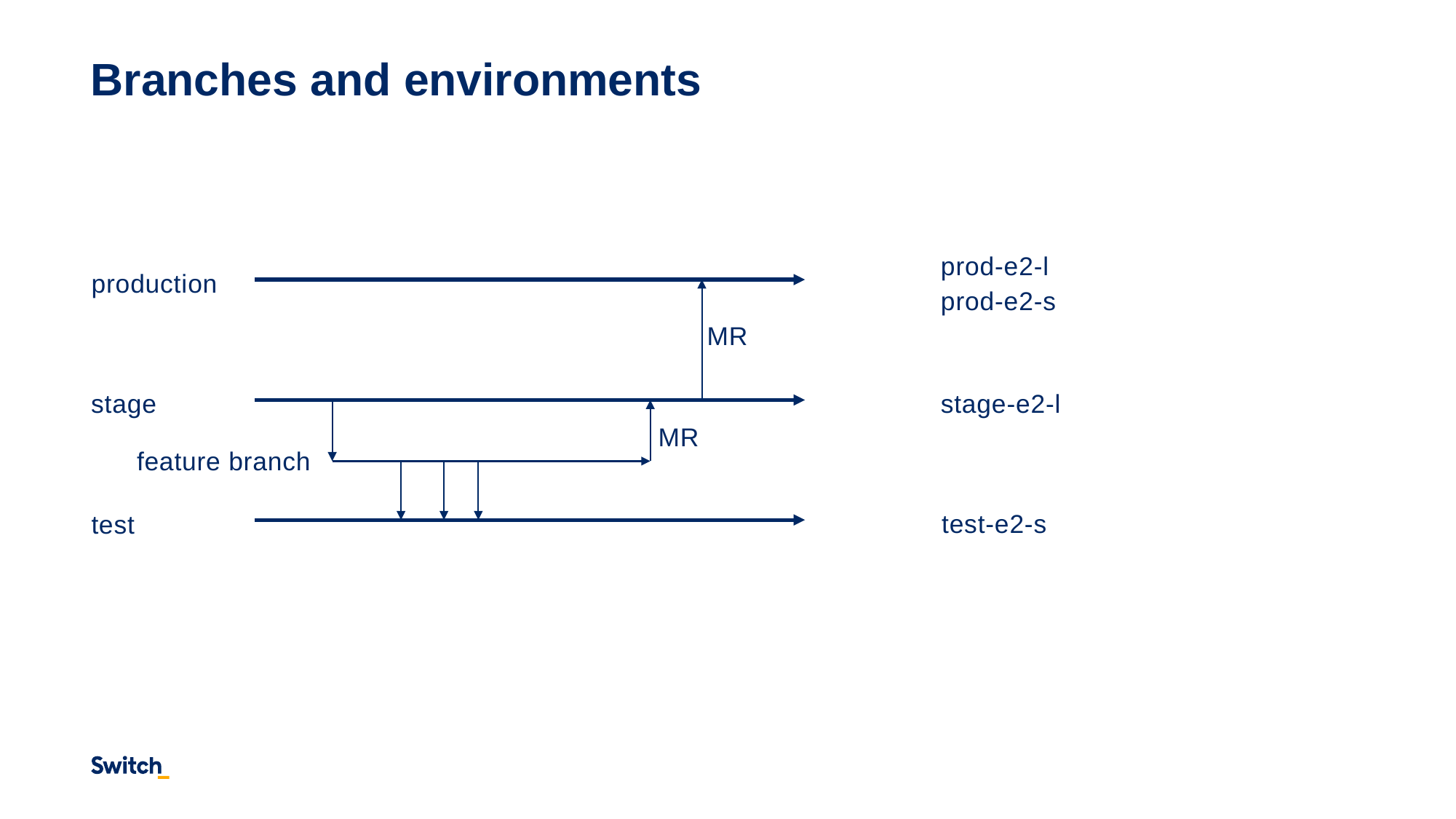

# Branches and environments
prod-e2-l
prod-e2-s
production
MR
stage
stage-e2-l
MR
feature branch
test-e2-s
test
11